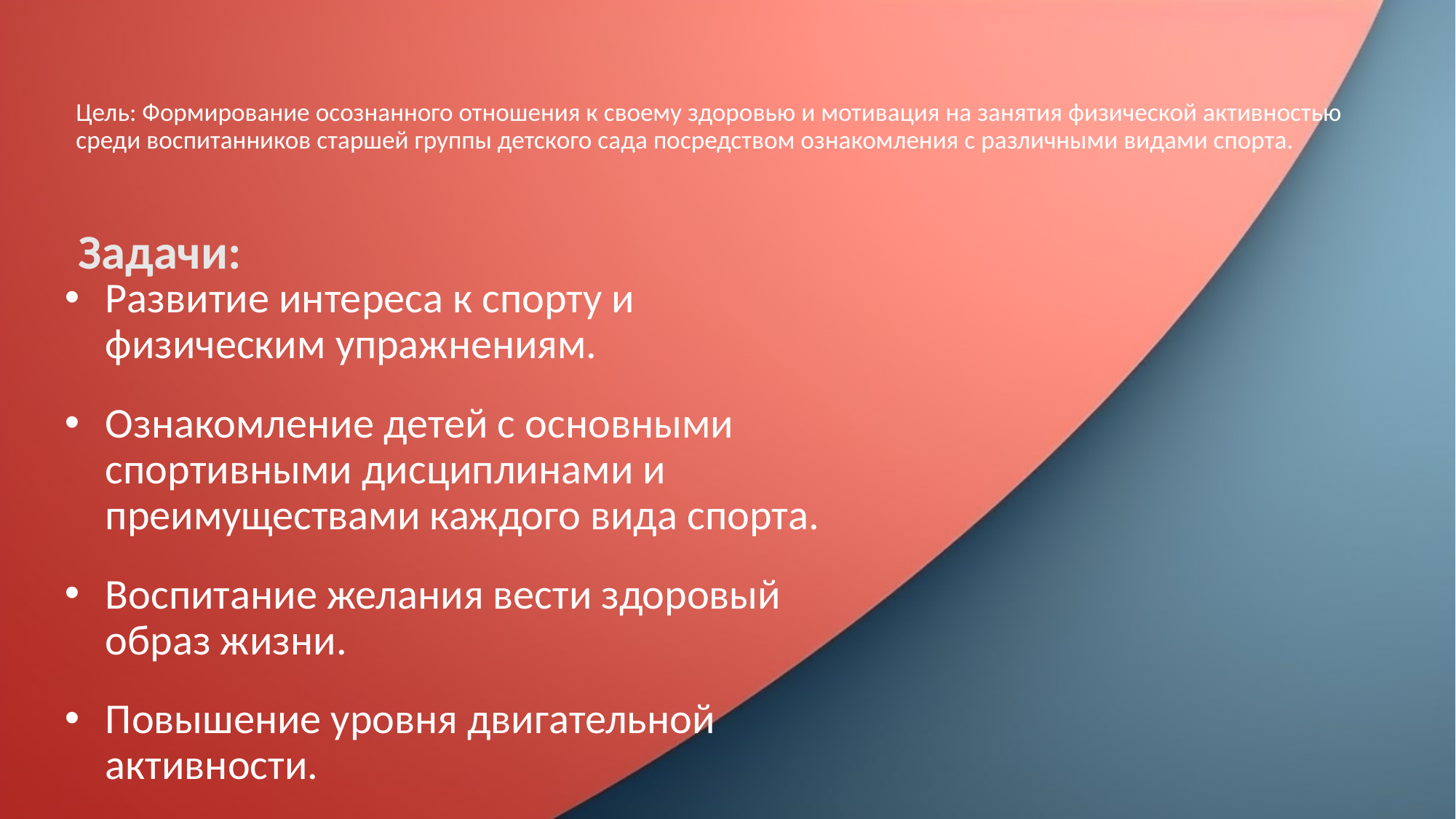

# Цель: Формирование осознанного отношения к своему здоровью и мотивация на занятия физической активностью среди воспитанников старшей группы детского сада посредством ознакомления с различными видами спорта.
Задачи:
Развитие интереса к спорту и физическим упражнениям.
Ознакомление детей с основными спортивными дисциплинами и преимуществами каждого вида спорта.
Воспитание желания вести здоровый образ жизни.
Повышение уровня двигательной активности.